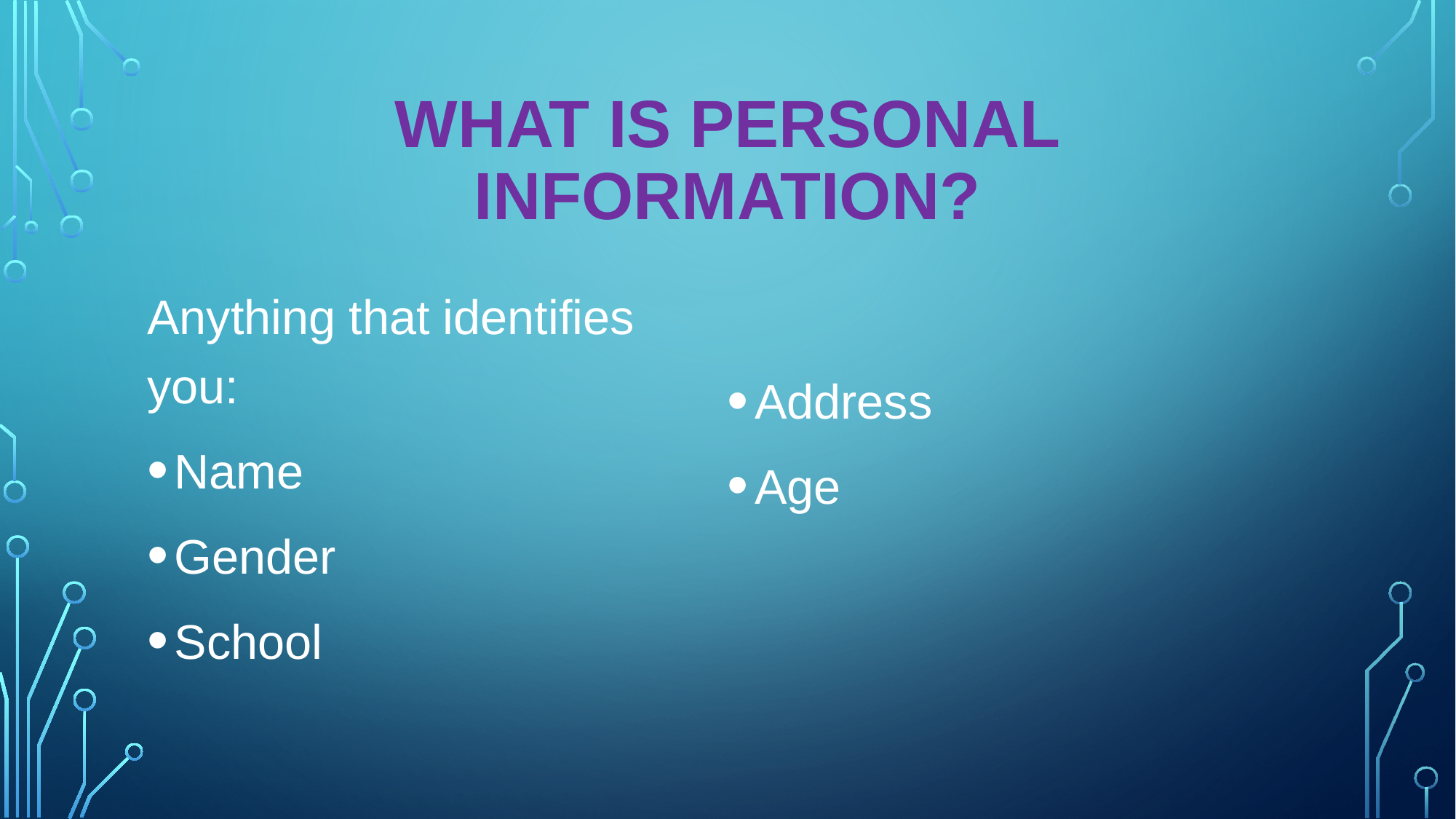

# WHAT IS PERSONAL INFORMATION?
Anything that identifies you:
Name
Gender
School

Address
Age